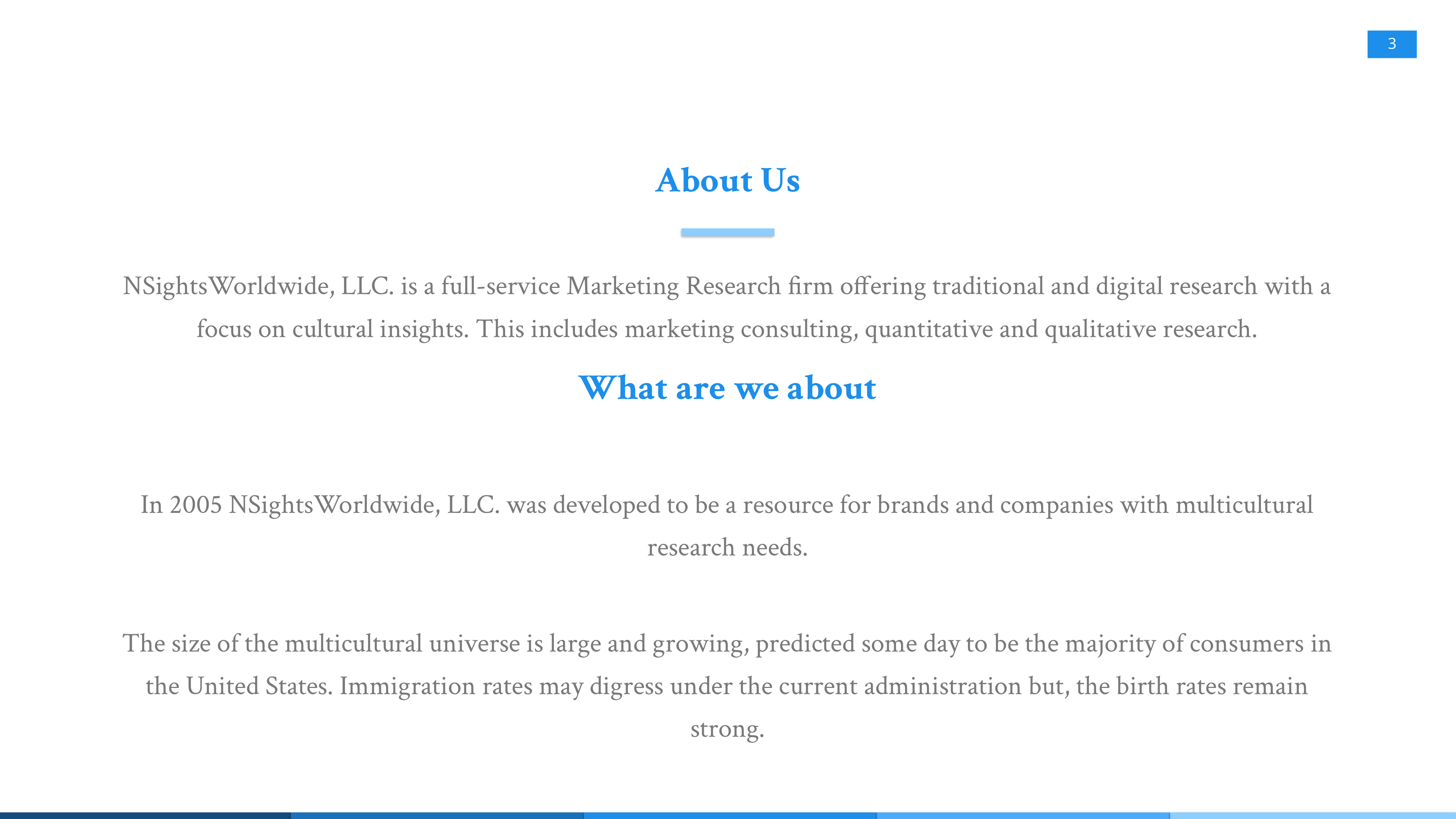

3
# About Us

NSightsWorldwide, LLC. is a full-service Marketing Research firm offering traditional and digital research with a focus on cultural insights. This includes marketing consulting, quantitative and qualitative research.
What are we about

In 2005 NSightsWorldwide, LLC. was developed to be a resource for brands and companies with multicultural research needs.

The size of the multicultural universe is large and growing, predicted some day to be the majority of consumers in the United States. Immigration rates may digress under the current administration but, the birth rates remain strong.